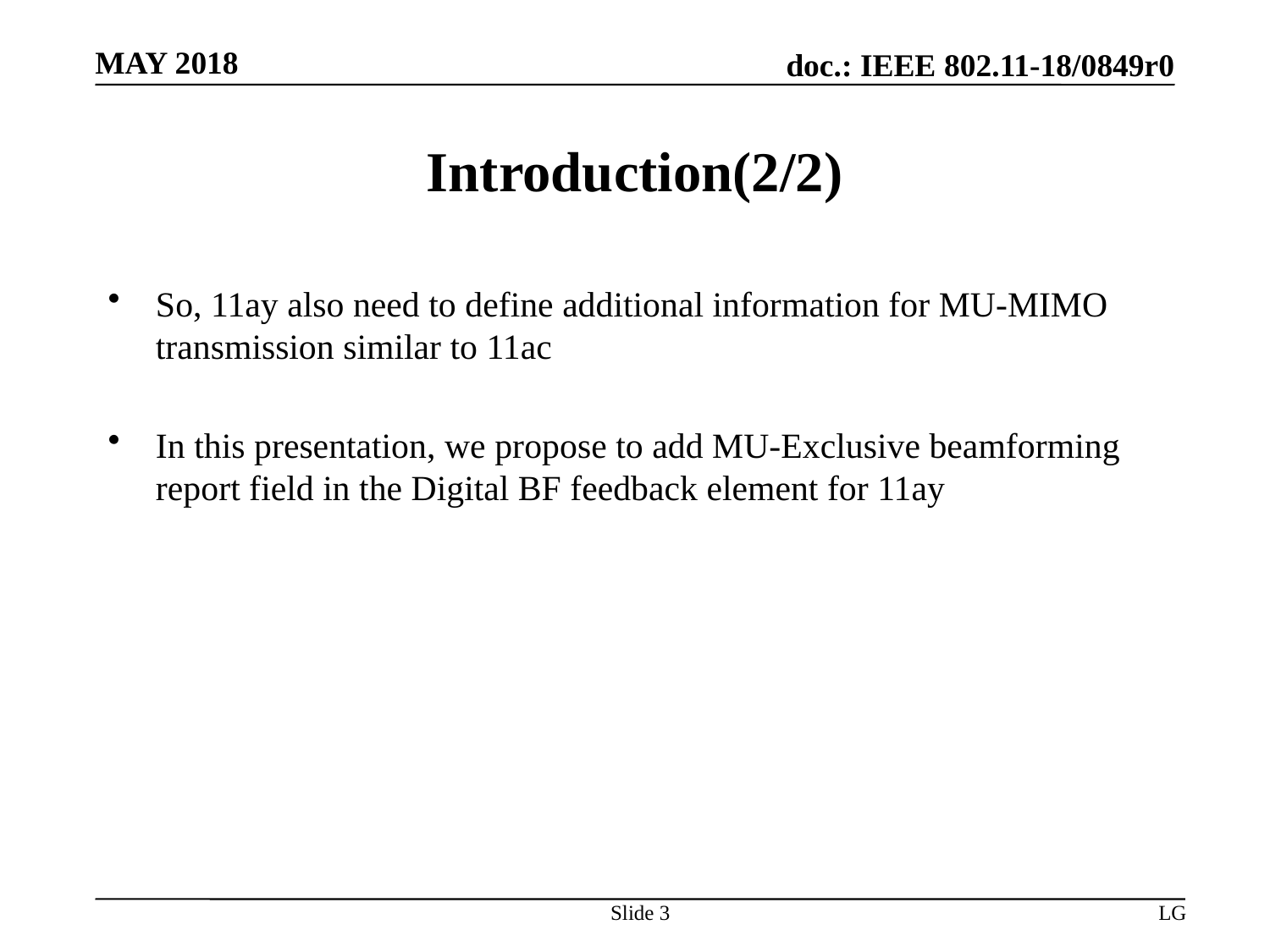

# Introduction(2/2)
So, 11ay also need to define additional information for MU-MIMO transmission similar to 11ac

In this presentation, we propose to add MU-Exclusive beamforming report field in the Digital BF feedback element for 11ay

Slide 3
LG